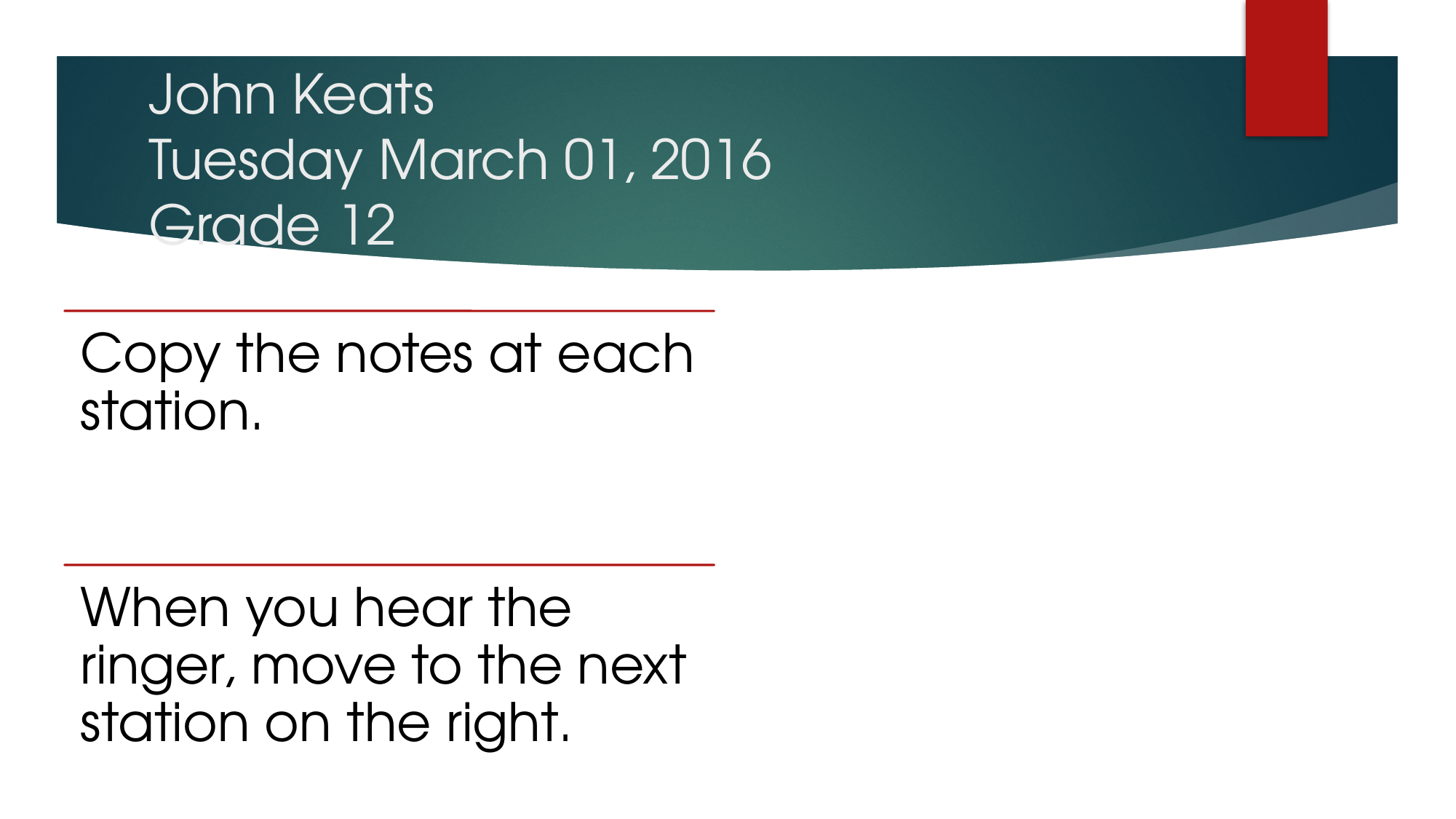

# John Keats Tuesday March 01, 2016 Grade 12
Copy the notes at each station.
When you hear the ringer, move to the next station on the right.